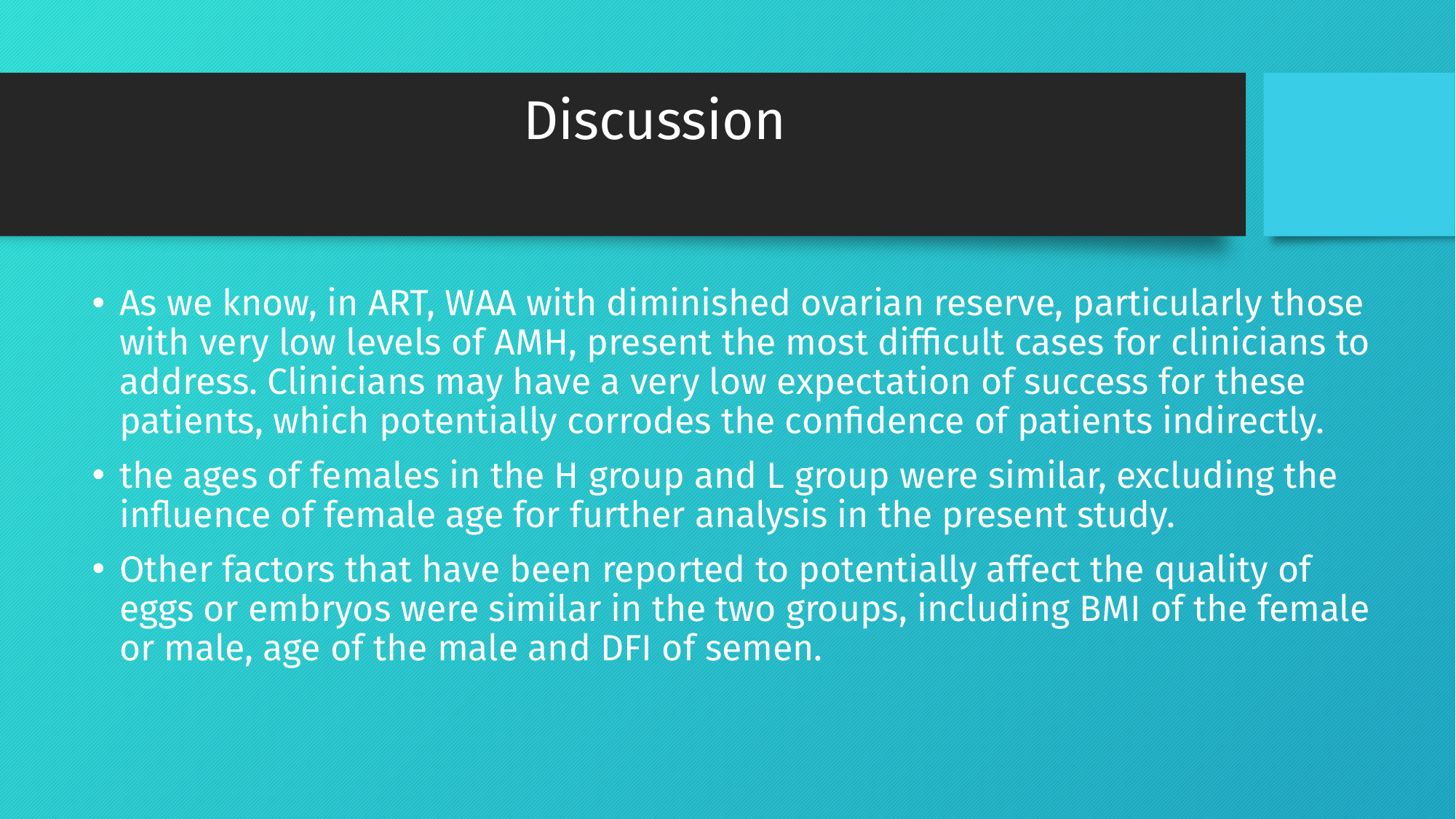

# Discussion
As we know, in ART, WAA with diminished ovarian reserve, particularly those with very low levels of AMH, present the most difficult cases for clinicians to address. Clinicians may have a very low expectation of success for these patients, which potentially corrodes the confidence of patients indirectly.
the ages of females in the H group and L group were similar, excluding the influence of female age for further analysis in the present study.
Other factors that have been reported to potentially affect the quality of eggs or embryos were similar in the two groups, including BMI of the female or male, age of the male and DFI of semen.